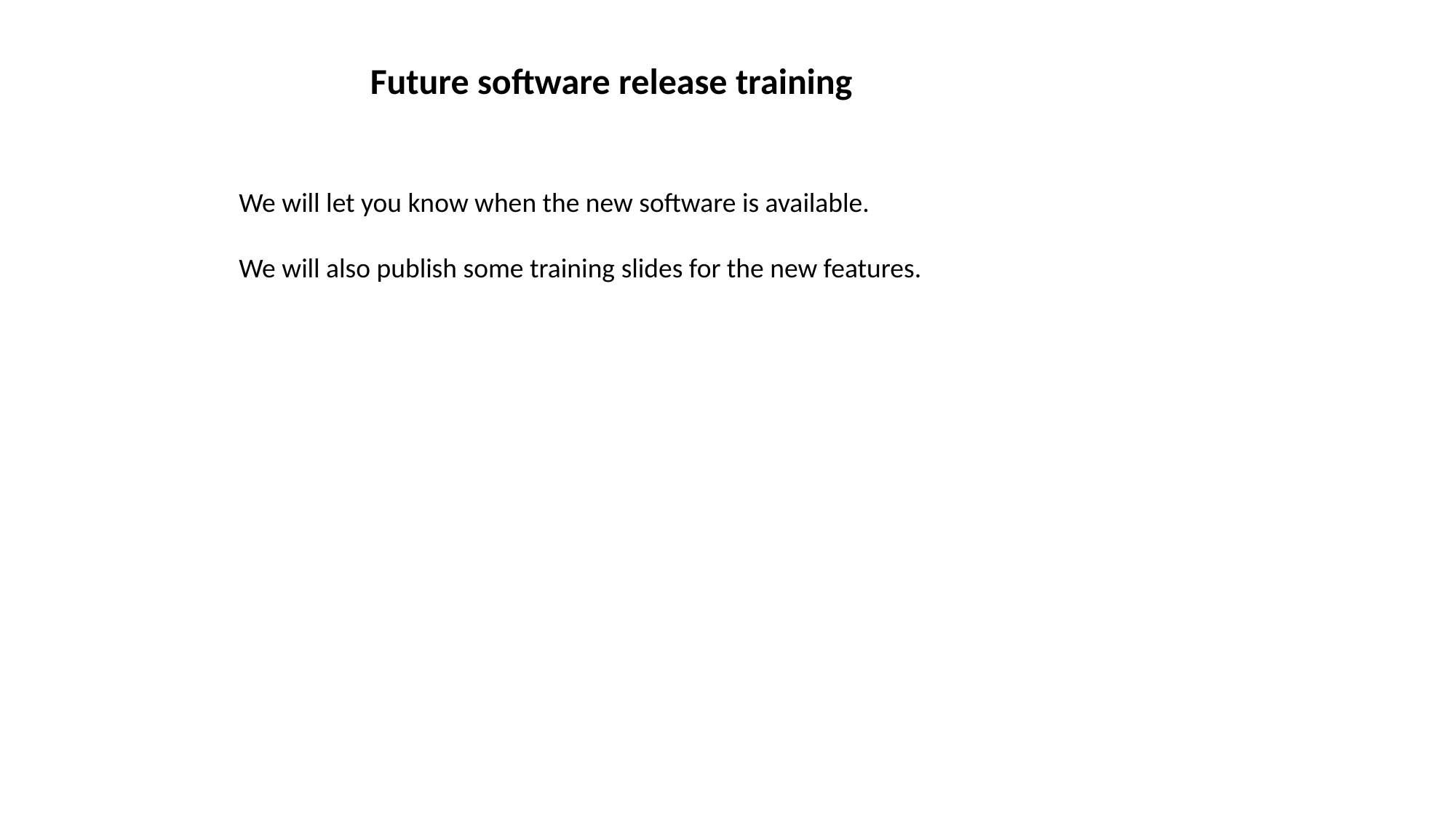

Future software release training
We will let you know when the new software is available.

We will also publish some training slides for the new features.